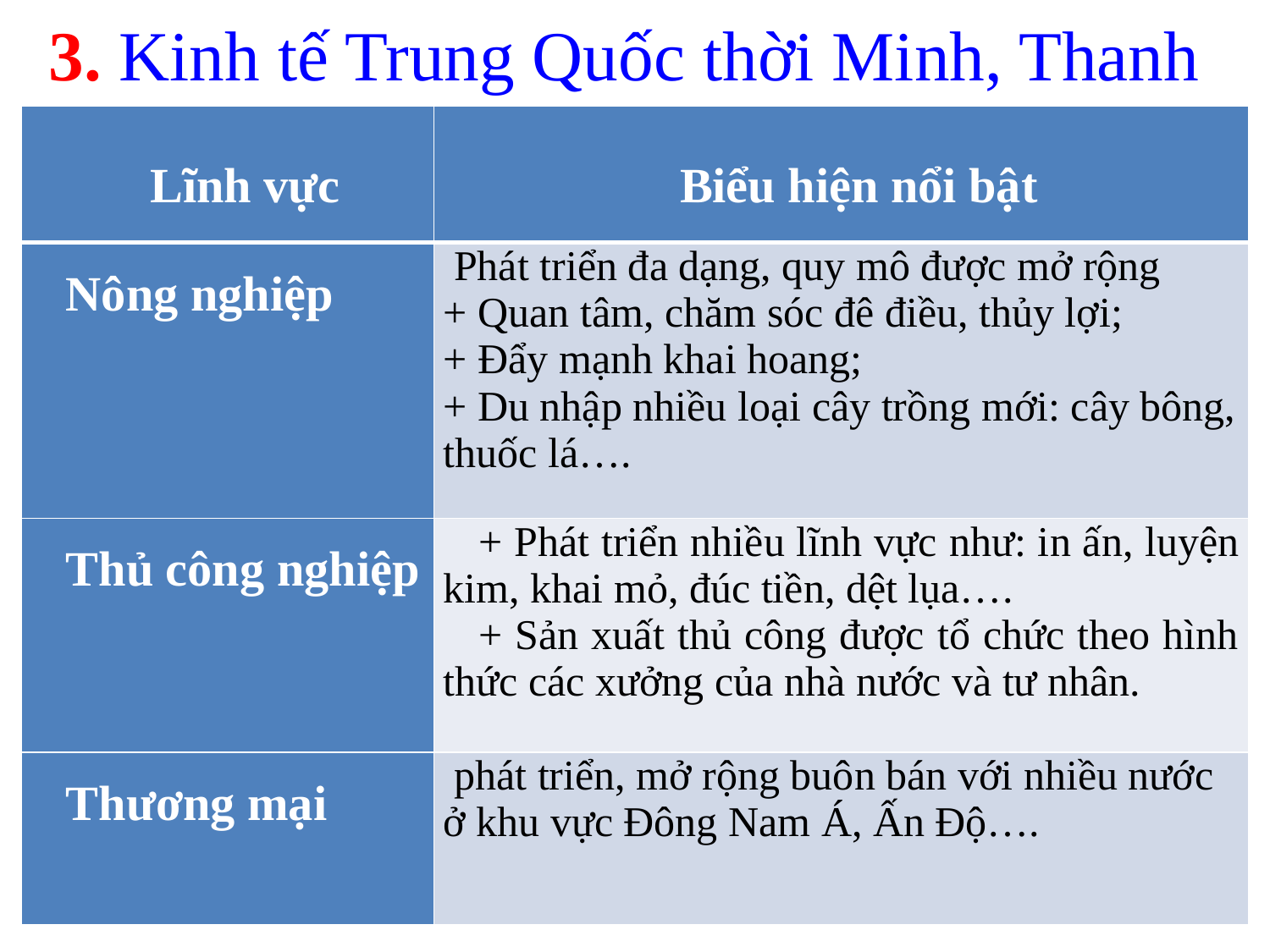

# 3. Kinh tế Trung Quốc thời Minh, Thanh
| Lĩnh vực | Biểu hiện nổi bật |
| --- | --- |
| Nông nghiệp | Phát triển đa dạng, quy mô được mở rộng + Quan tâm, chăm sóc đê điều, thủy lợi; + Đẩy mạnh khai hoang; + Du nhập nhiều loại cây trồng mới: cây bông, thuốc lá…. |
| Thủ công nghiệp | + Phát triển nhiều lĩnh vực như: in ấn, luyện kim, khai mỏ, đúc tiền, dệt lụa…. + Sản xuất thủ công được tổ chức theo hình thức các xưởng của nhà nước và tư nhân. |
| Thương mại | phát triển, mở rộng buôn bán với nhiều nước ở khu vực Đông Nam Á, Ấn Độ…. |